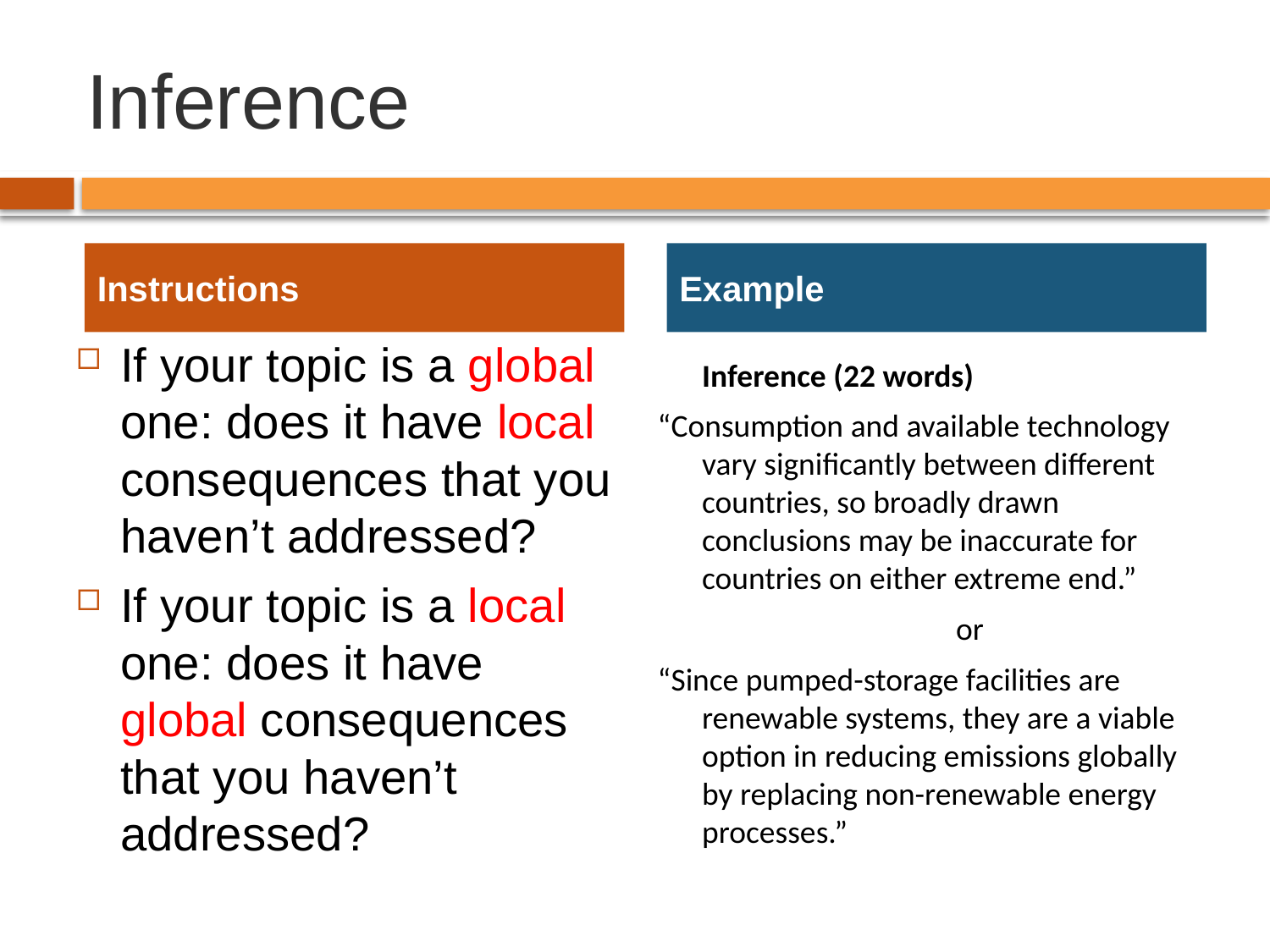

# Inference
Instructions
Example
If your topic is a global one: does it have local consequences that you haven’t addressed?
If your topic is a local one: does it have global consequences that you haven’t addressed?
	Inference (22 words)
“Consumption and available technology vary significantly between different countries, so broadly drawn conclusions may be inaccurate for countries on either extreme end.”
			or
“Since pumped-storage facilities are renewable systems, they are a viable option in reducing emissions globally by replacing non-renewable energy processes.”